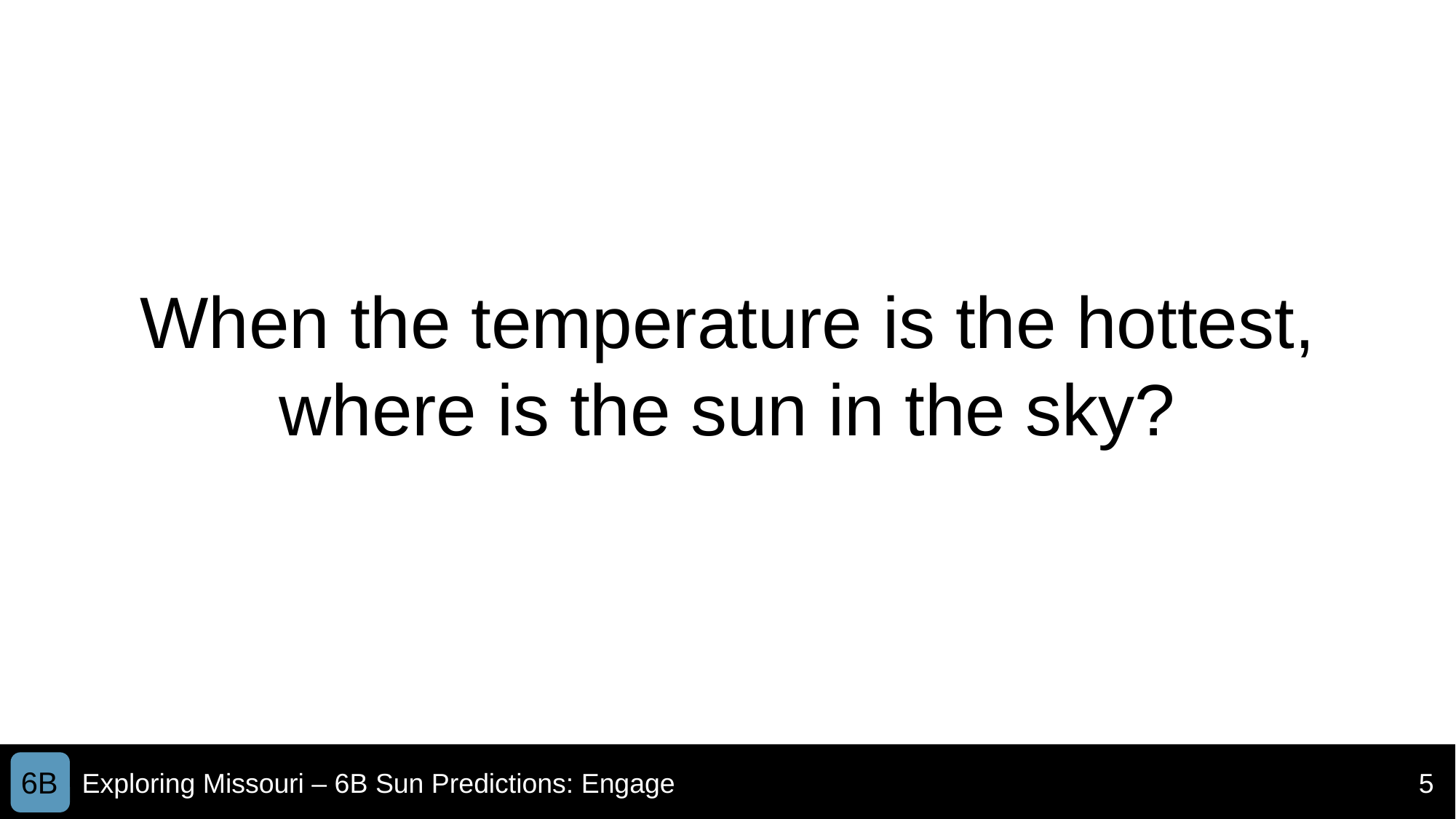

When the temperature is the hottest, where is the sun in the sky?

6B
Exploring Missouri – 6B Sun Predictions: Engage
5